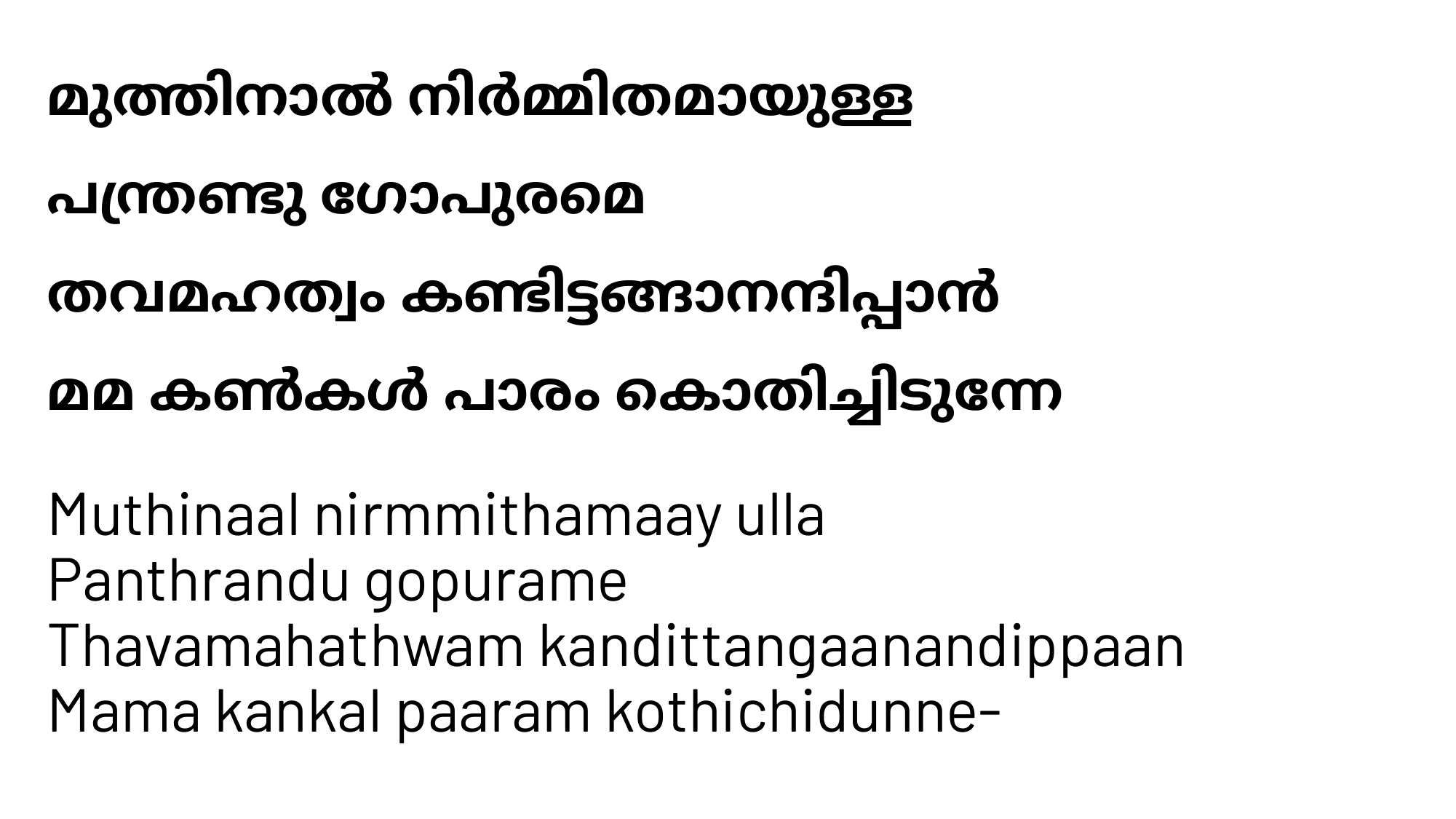

# മുത്തിനാല്‍ നിര്‍മ്മിതമായുള്ള പന്ത്രണ്ടു ഗോപുരമെ തവമഹത്വം കണ്ടിട്ടങ്ങാനന്ദിപ്പാന്‍ മമ കണ്‍കള്‍ പാരം കൊതിച്ചിടുന്നേ
Muthinaal nirmmithamaay ulla
Panthrandu gopurame
Thavamahathwam kandittangaanandippaan
Mama kankal paaram kothichidunne-